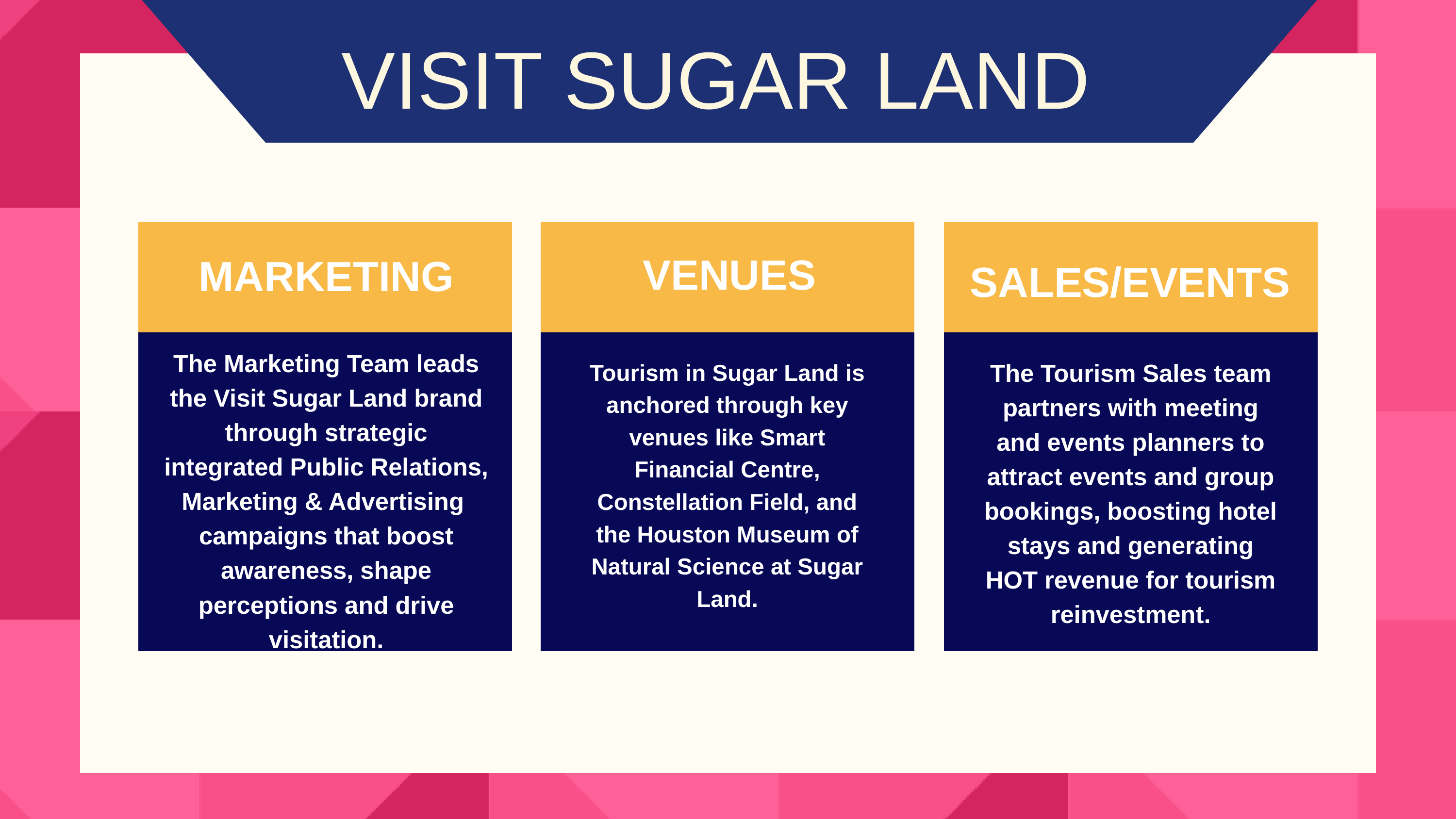

VISIT SUGAR LAND

VENUES
MARKETING
SALES/EVENTS

The Marketing Team leads the Visit Sugar Land brand through strategic integrated Public Relations, Marketing & Advertising  campaigns that boost awareness, shape perceptions and drive visitation.
The Tourism Sales team partners with meeting and events planners to attract events and group bookings, boosting hotel stays and generating HOT revenue for tourism reinvestment.
Tourism in Sugar Land is anchored through key venues like Smart Financial Centre, Constellation Field, and the Houston Museum of Natural Science at Sugar Land.